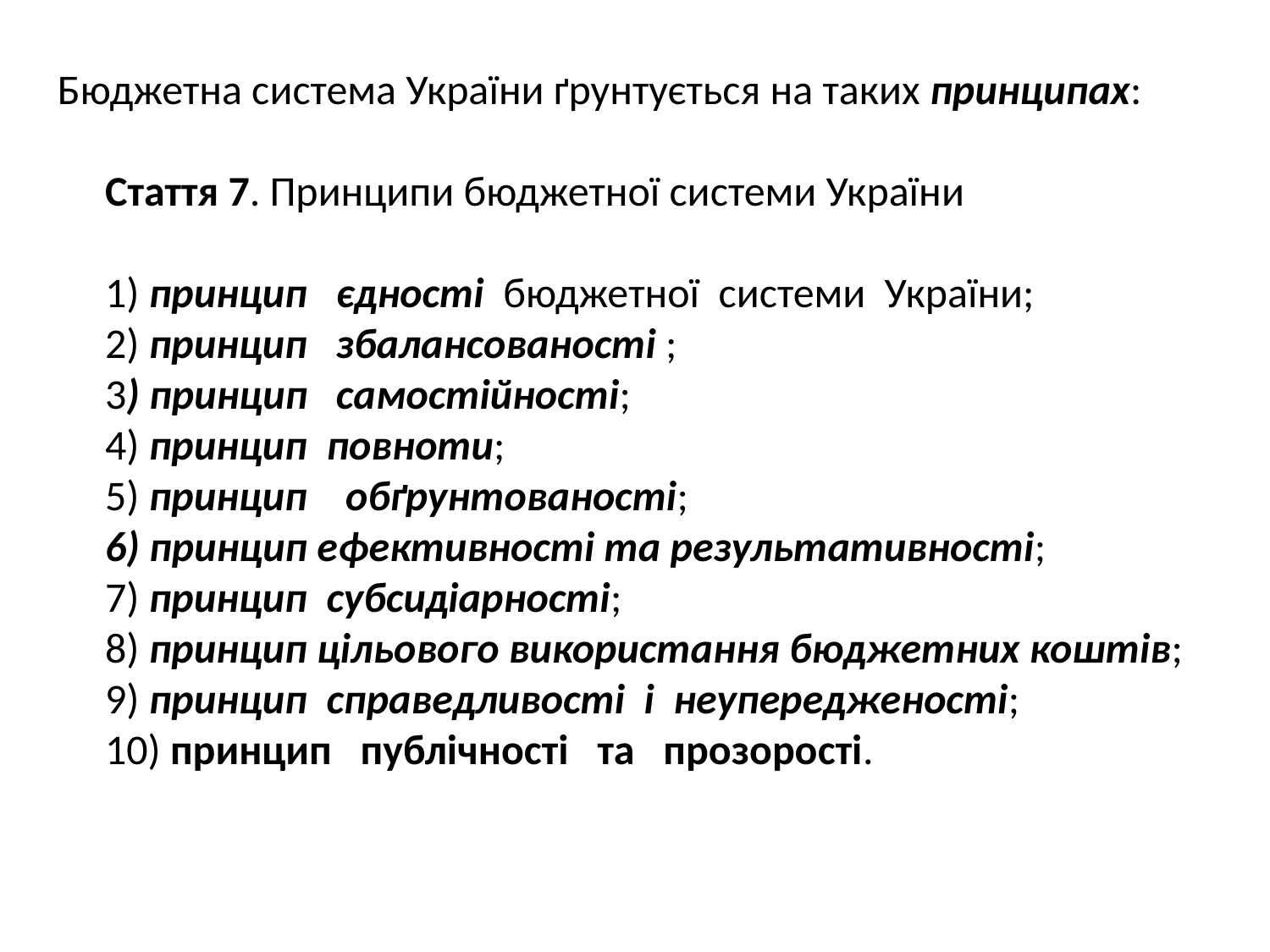

Бюджетна система України ґрунтується на таких принципах:

     Стаття 7. Принципи бюджетної системи України

     1) принцип   єдності  бюджетної  системи  України;
     2) принцип   збалансованості ;
     3) принцип   самостійності;
     4) принцип  повноти;
     5) принцип    обґрунтованості;
     6) принцип ефективності та результативності;
     7) принцип  субсидіарності;
     8) принцип цільового використання бюджетних коштів;
     9) принцип  справедливості  і  неупередженості;
     10) принцип   публічності   та   прозорості.